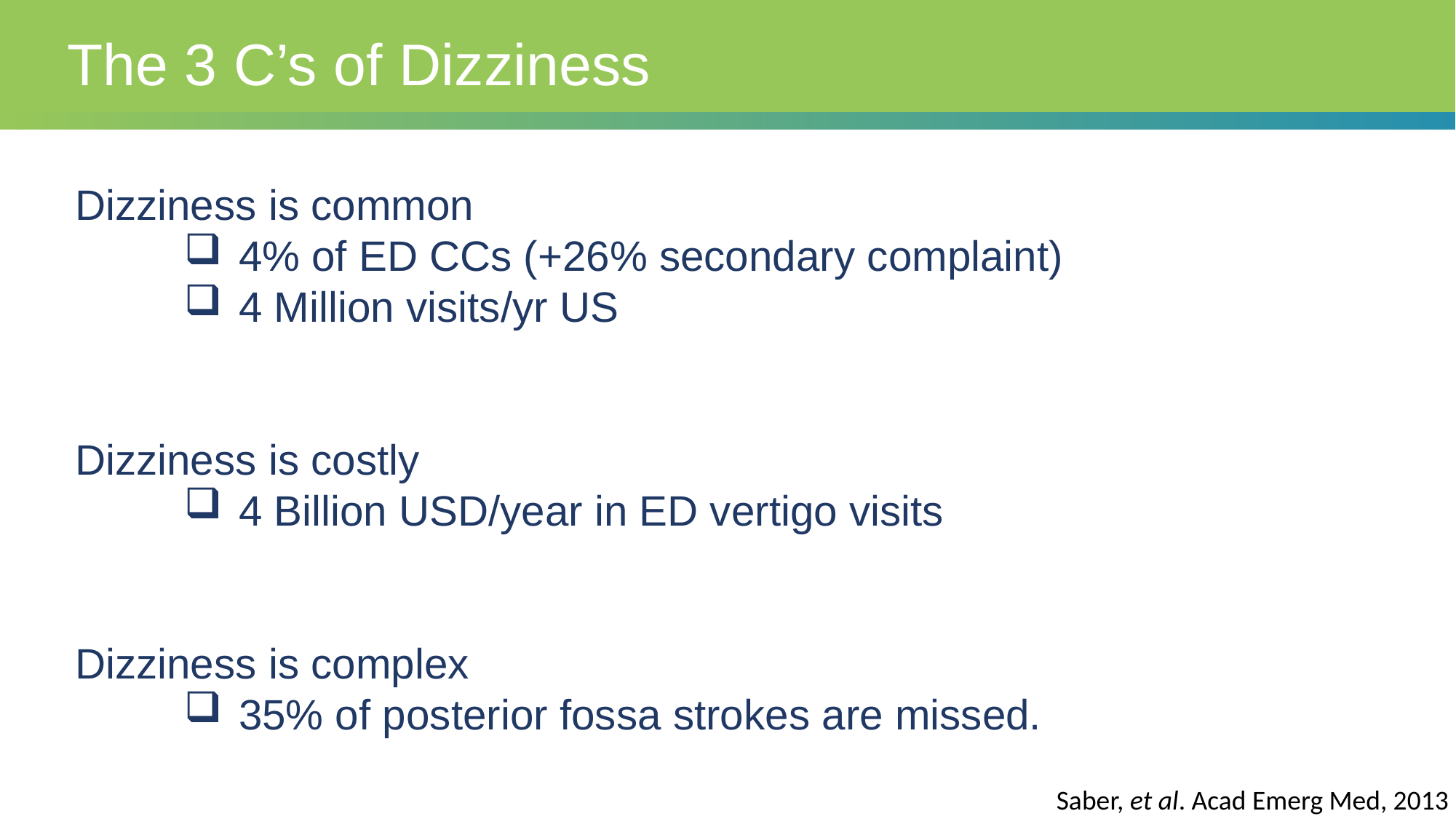

The 3 C’s of Dizziness

Dizziness is common
4% of ED CCs (+26% secondary complaint)
4 Million visits/yr US

Dizziness is costly
4 Billion USD/year in ED vertigo visits

Dizziness is complex
35% of posterior fossa strokes are missed.

Saber, et al. Acad Emerg Med, 2013